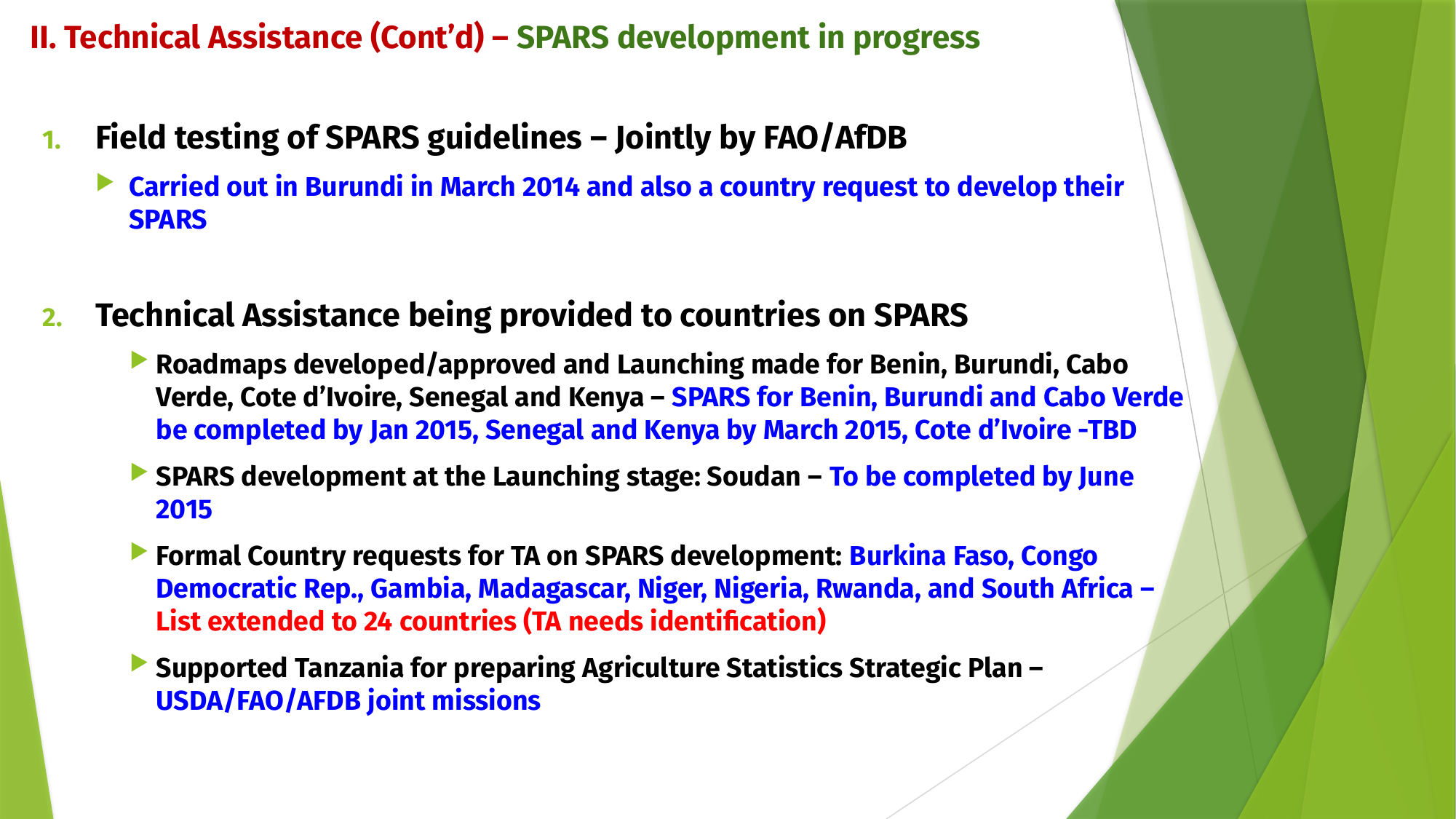

# II. Technical Assistance (Cont’d) – SPARS development in progress
Field testing of SPARS guidelines – Jointly by FAO/AfDB
Carried out in Burundi in March 2014 and also a country request to develop their SPARS

Technical Assistance being provided to countries on SPARS
Roadmaps developed/approved and Launching made for Benin, Burundi, Cabo Verde, Cote d’Ivoire, Senegal and Kenya – SPARS for Benin, Burundi and Cabo Verde be completed by Jan 2015, Senegal and Kenya by March 2015, Cote d’Ivoire -TBD
SPARS development at the Launching stage: Soudan – To be completed by June 2015
Formal Country requests for TA on SPARS development: Burkina Faso, Congo Democratic Rep., Gambia, Madagascar, Niger, Nigeria, Rwanda, and South Africa – List extended to 24 countries (TA needs identification)
Supported Tanzania for preparing Agriculture Statistics Strategic Plan – USDA/FAO/AFDB joint missions